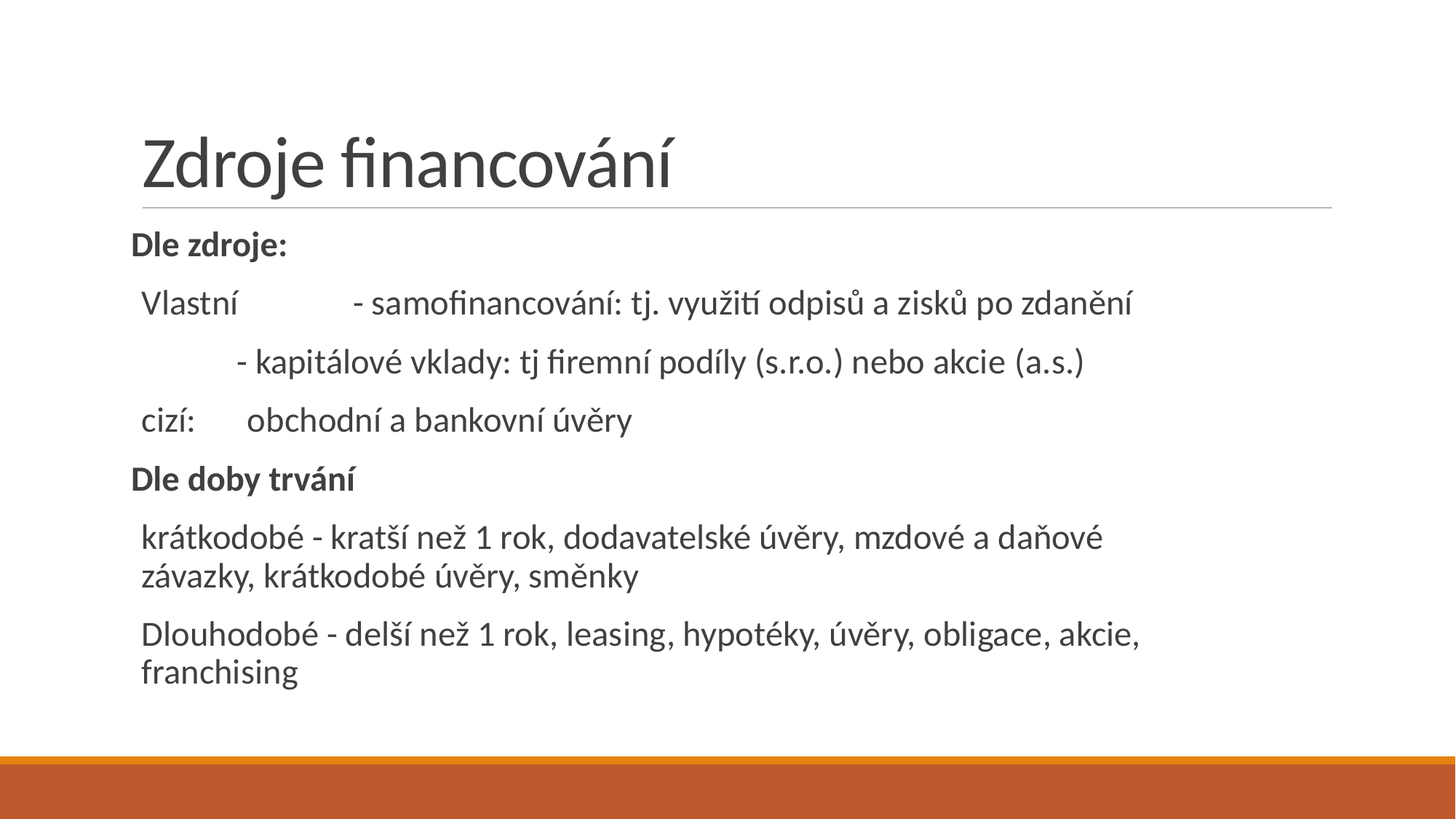

# Zdroje financování
Dle zdroje:
Vlastní  	- samofinancování: tj. využití odpisů a zisků po zdanění
		- kapitálové vklady: tj firemní podíly (s.r.o.) nebo akcie (a.s.)
cizí: 		obchodní a bankovní úvěry
Dle doby trvání
krátkodobé - kratší než 1 rok, dodavatelské úvěry, mzdové a daňové 				    závazky, krátkodobé úvěry, směnky
Dlouhodobé - delší než 1 rok, leasing, hypotéky, úvěry, obligace, akcie,  			       franchising